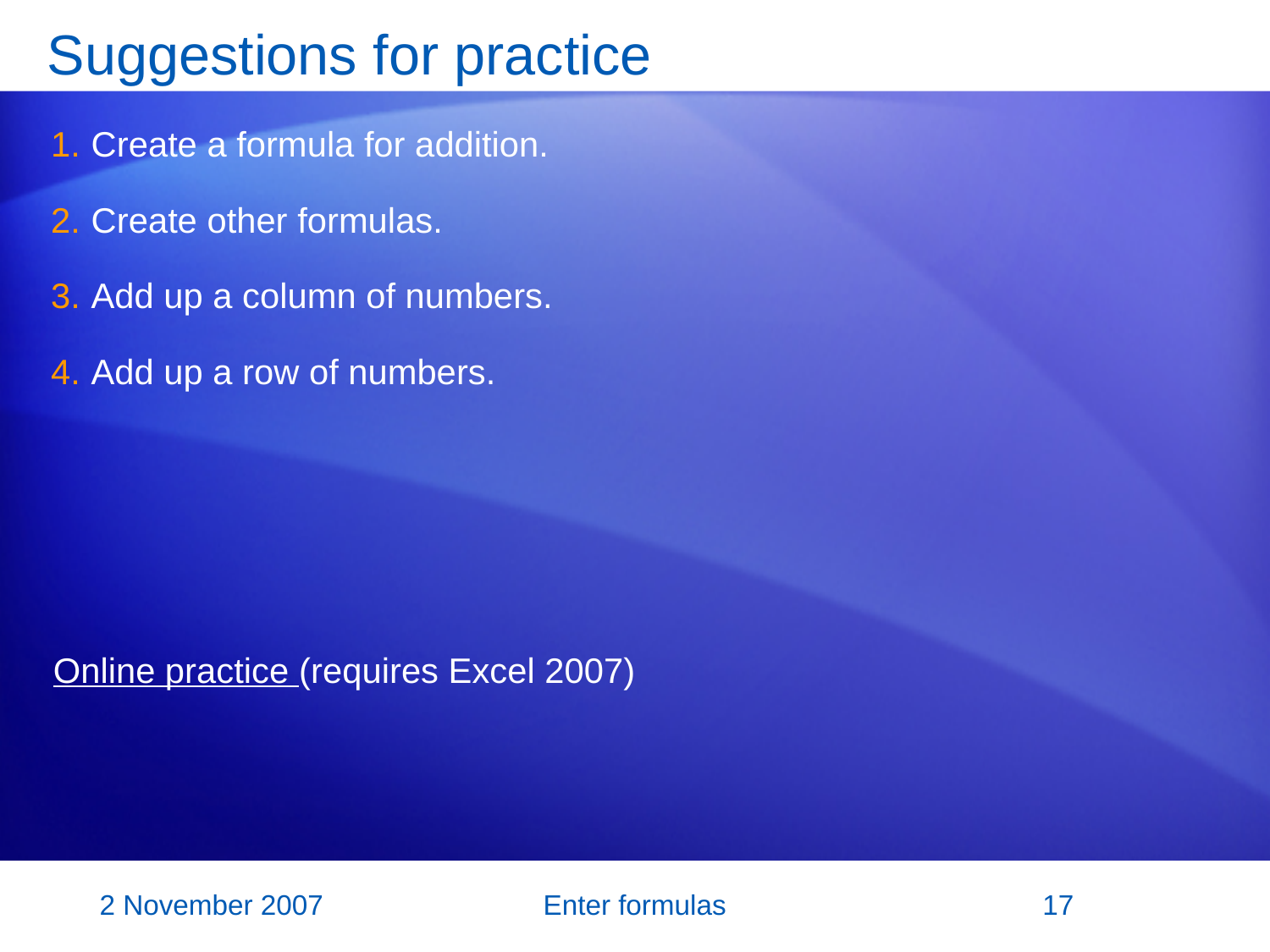

# Suggestions for practice
Create a formula for addition.
Create other formulas.
Add up a column of numbers.
Add up a row of numbers.
Online practice (requires Excel 2007)
2 November 2007
Enter formulas
17